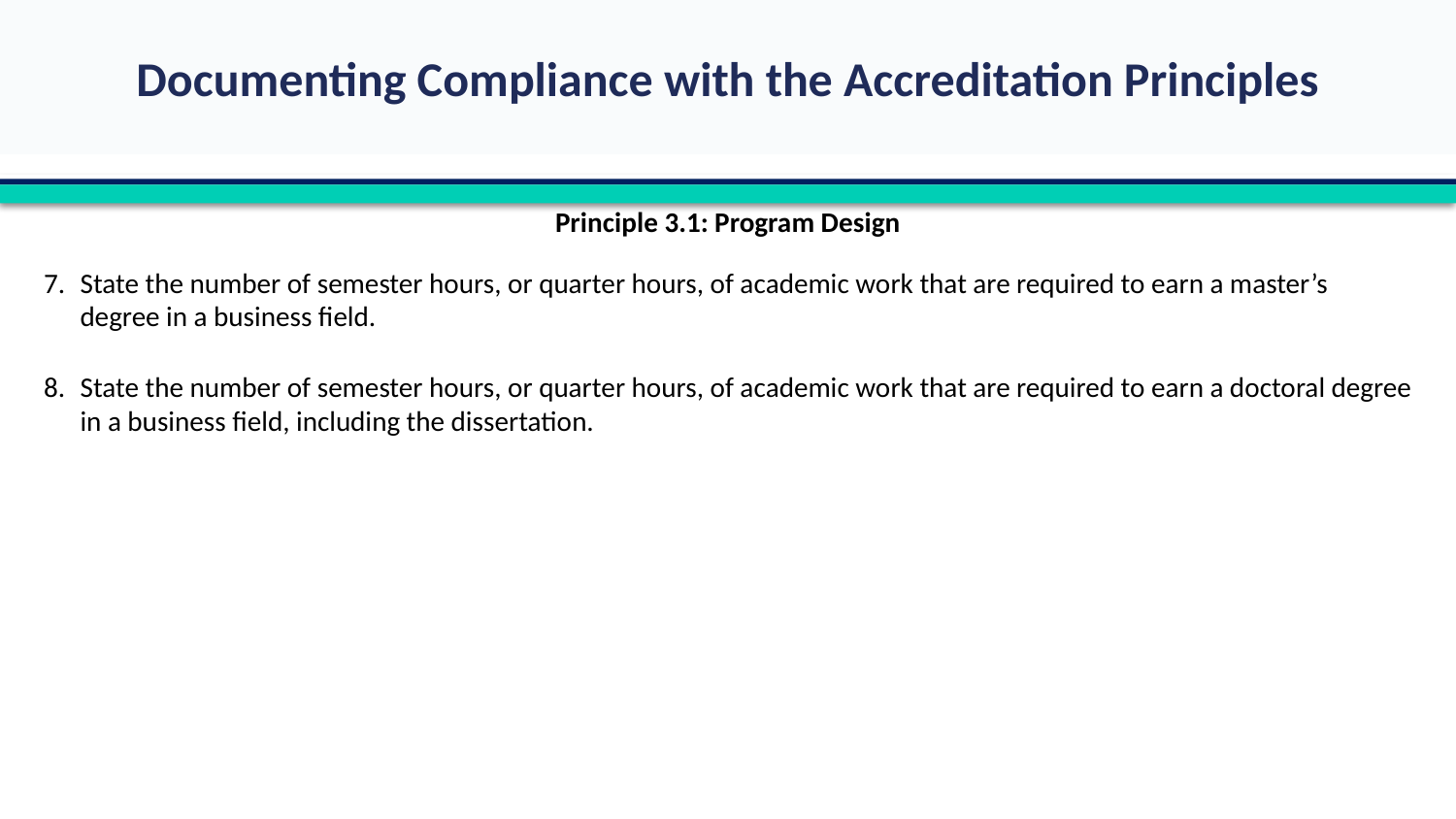

Principle 3.1: Program Design

State the number of semester hours, or quarter hours, of academic work that are required to earn a master’s degree in a business field.
State the number of semester hours, or quarter hours, of academic work that are required to earn a doctoral degree in a business field, including the dissertation.